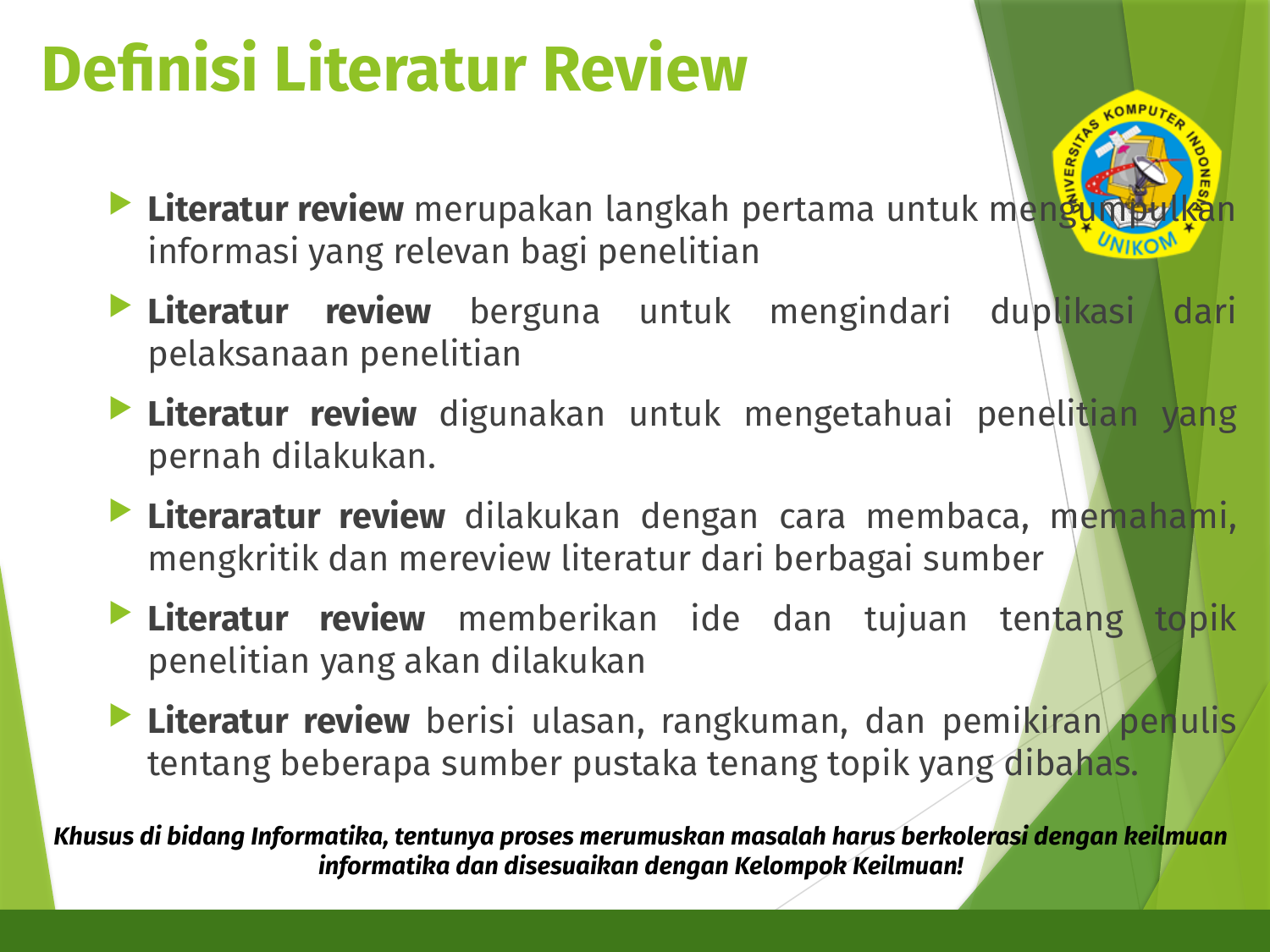

# Definisi Literatur Review
Literatur review merupakan langkah pertama untuk mengumpulkan informasi yang relevan bagi penelitian
Literatur review berguna untuk mengindari duplikasi dari pelaksanaan penelitian
Literatur review digunakan untuk mengetahuai penelitian yang pernah dilakukan.
Literaratur review dilakukan dengan cara membaca, memahami, mengkritik dan mereview literatur dari berbagai sumber
Literatur review memberikan ide dan tujuan tentang topik penelitian yang akan dilakukan
Literatur review berisi ulasan, rangkuman, dan pemikiran penulis tentang beberapa sumber pustaka tenang topik yang dibahas.
Khusus di bidang Informatika, tentunya proses merumuskan masalah harus berkolerasi dengan keilmuan informatika dan disesuaikan dengan Kelompok Keilmuan!